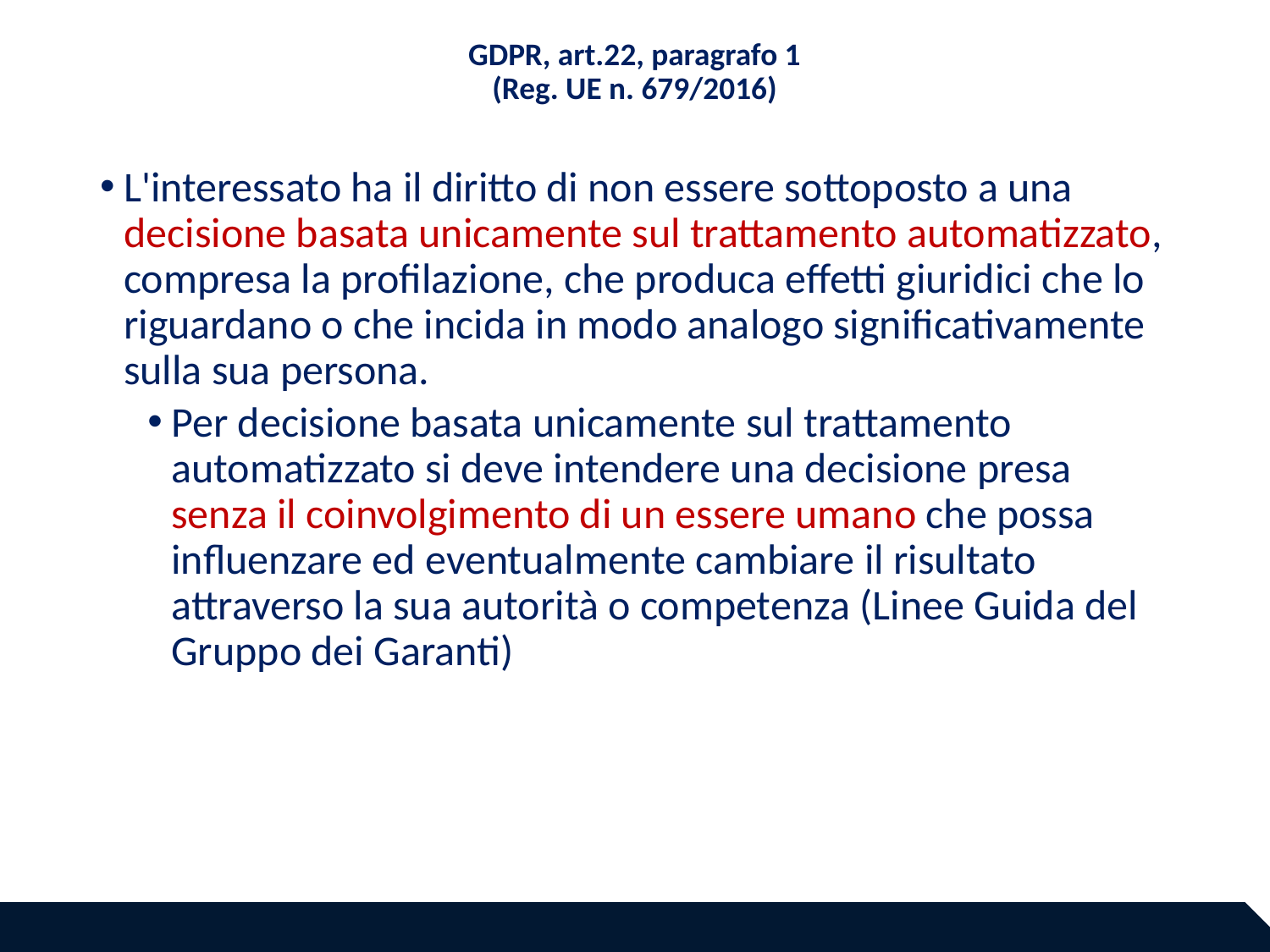

# GDPR, art.22, paragrafo 1 (Reg. UE n. 679/2016)
L'interessato ha il diritto di non essere sottoposto a una decisione basata unicamente sul trattamento automatizzato, compresa la profilazione, che produca effetti giuridici che lo riguardano o che incida in modo analogo significativamente sulla sua persona.
Per decisione basata unicamente sul trattamento automatizzato si deve intendere una decisione presa senza il coinvolgimento di un essere umano che possa influenzare ed eventualmente cambiare il risultato attraverso la sua autorità o competenza (Linee Guida del Gruppo dei Garanti)

Paolo Atzeni
45